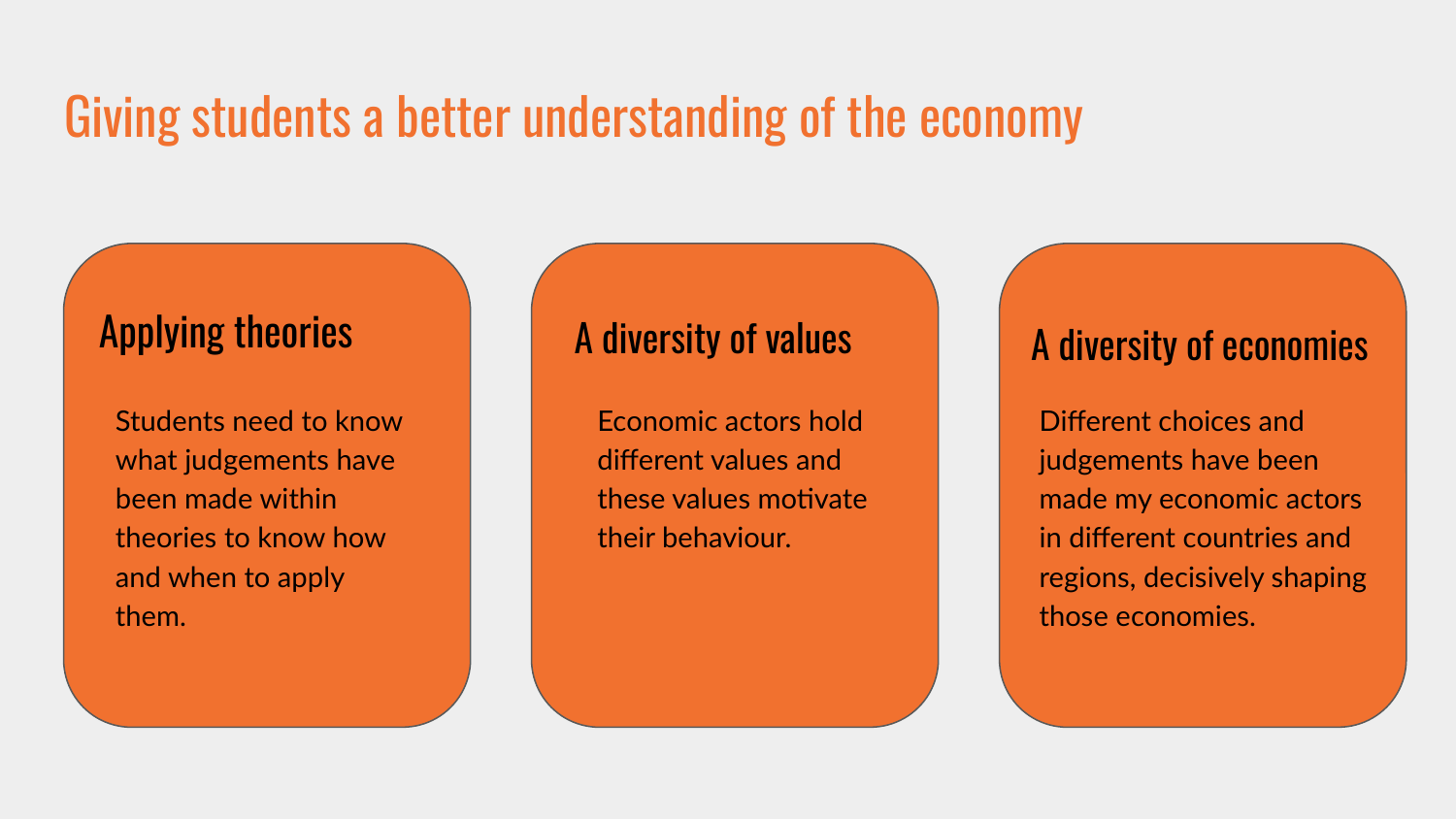

# Giving students a better understanding of the economy

Applying theories
Point 2
Point 3
A diversity of values
A diversity of economies
Students need to know what judgements have been made within theories to know how and when to apply them.
Economic actors hold different values and these values motivate their behaviour.
Different choices and judgements have been made my economic actors in different countries and regions, decisively shaping those economies.